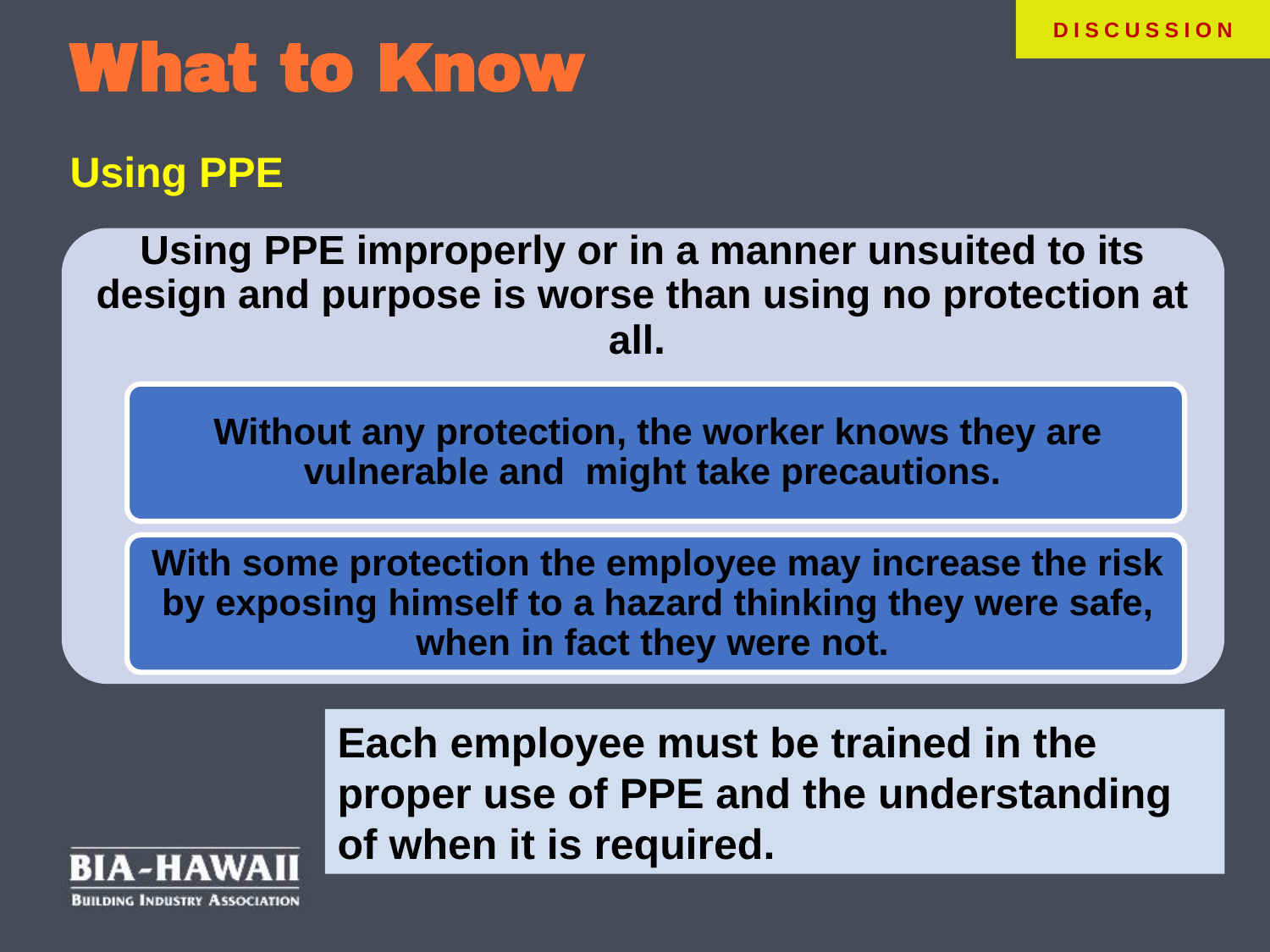

DISCUSSION
What to Know
Using PPE
Using PPE improperly or in a manner unsuited to its design and purpose is worse than using no protection at all.
Without any protection, the worker knows they are vulnerable and  might take precautions.
With some protection the employee may increase the risk by exposing himself to a hazard thinking they were safe, when in fact they were not.
Each employee must be trained in the proper use of PPE and the understanding of when it is required.